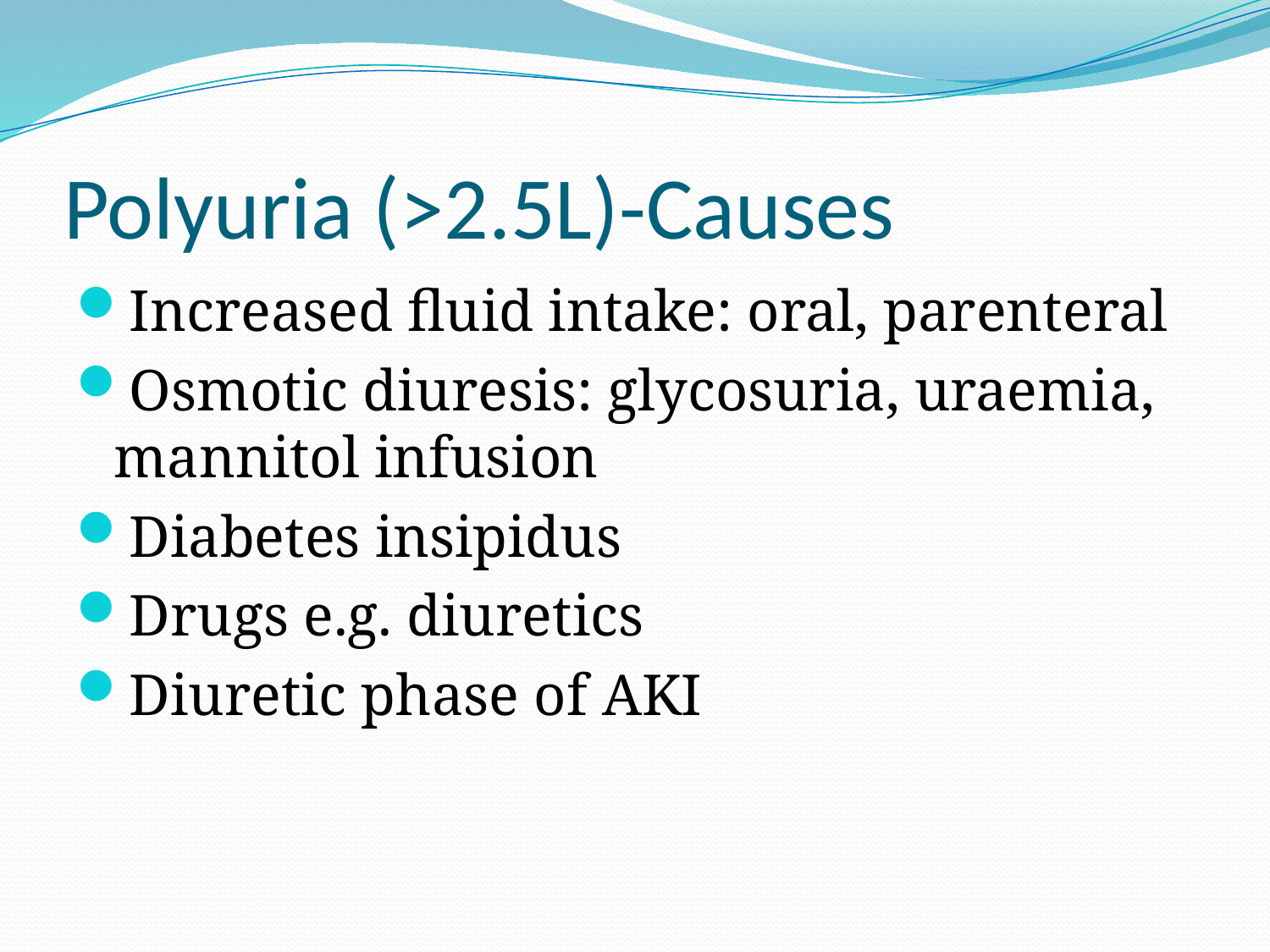

# Polyuria (>2.5L)-Causes
Increased fluid intake: oral, parenteral
Osmotic diuresis: glycosuria, uraemia, mannitol infusion
Diabetes insipidus
Drugs e.g. diuretics
Diuretic phase of AKI